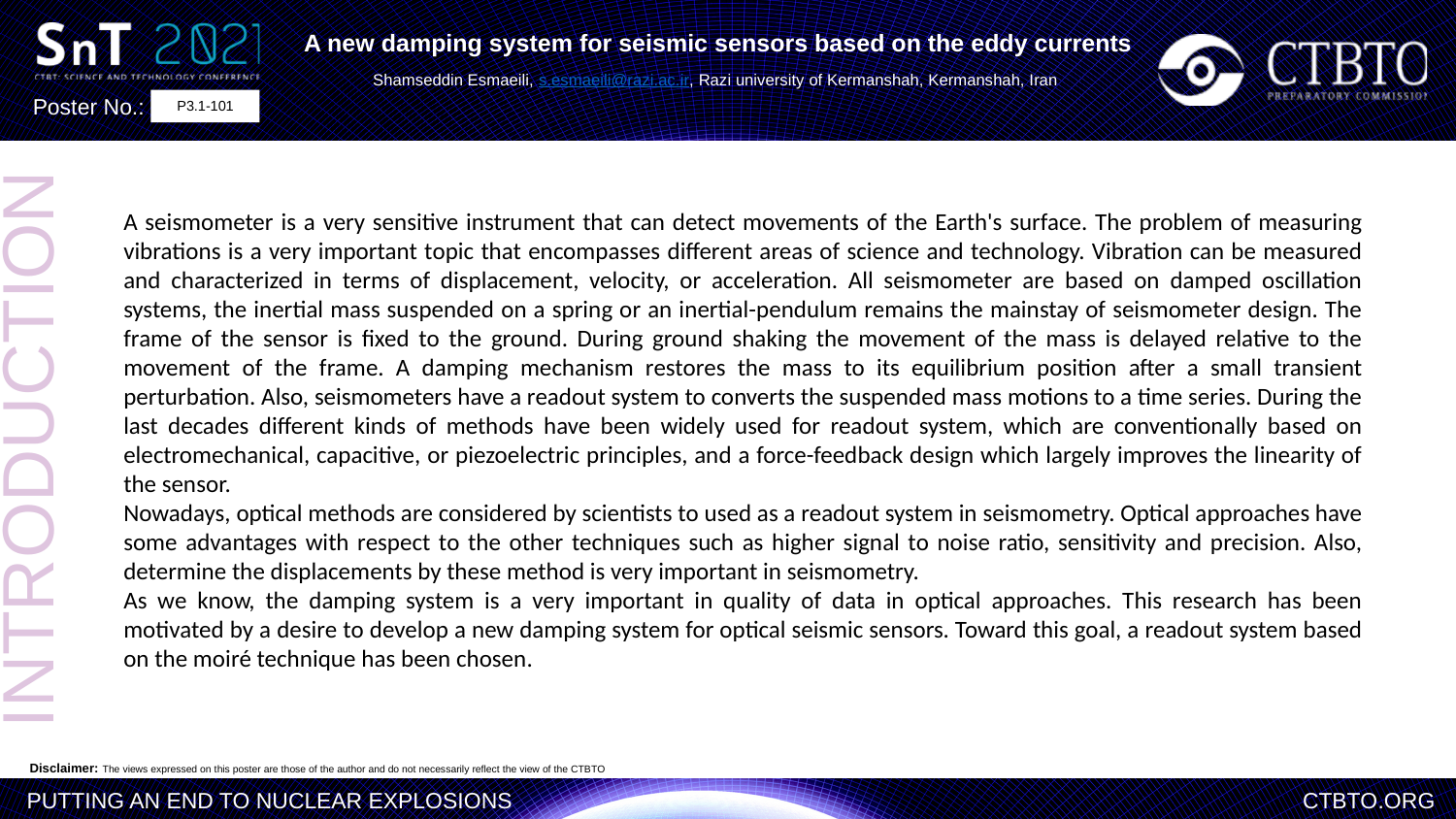

A new damping system for seismic sensors based on the eddy currents
Shamseddin Esmaeili, s.esmaeili@razi.ac.ir, Razi university of Kermanshah, Kermanshah, Iran

P3.1-101
A seismometer is a very sensitive instrument that can detect movements of the Earth's surface. The problem of measuring vibrations is a very important topic that encompasses different areas of science and technology. Vibration can be measured and characterized in terms of displacement, velocity, or acceleration. All seismometer are based on damped oscillation systems, the inertial mass suspended on a spring or an inertial-pendulum remains the mainstay of seismometer design. The frame of the sensor is fixed to the ground. During ground shaking the movement of the mass is delayed relative to the movement of the frame. A damping mechanism restores the mass to its equilibrium position after a small transient perturbation. Also, seismometers have a readout system to converts the suspended mass motions to a time series. During the last decades different kinds of methods have been widely used for readout system, which are conventionally based on electromechanical, capacitive, or piezoelectric principles, and a force-feedback design which largely improves the linearity of the sensor.
Nowadays, optical methods are considered by scientists to used as a readout system in seismometry. Optical approaches have some advantages with respect to the other techniques such as higher signal to noise ratio, sensitivity and precision. Also, determine the displacements by these method is very important in seismometry.
As we know, the damping system is a very important in quality of data in optical approaches. This research has been motivated by a desire to develop a new damping system for optical seismic sensors. Toward this goal, a readout system based on the moiré technique has been chosen.
INTRODUCTION